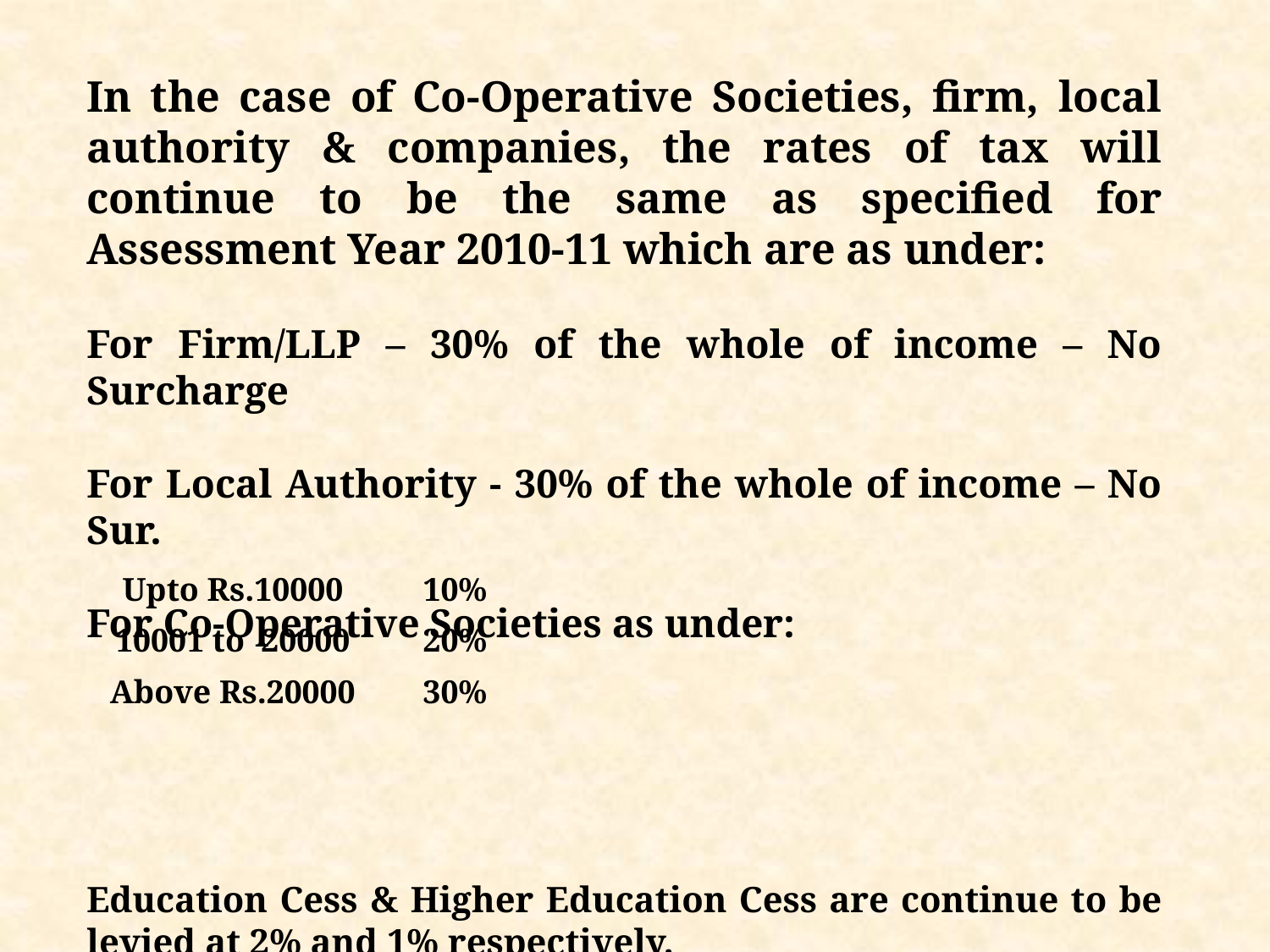

In the case of Co-Operative Societies, firm, local authority & companies, the rates of tax will continue to be the same as specified for Assessment Year 2010-11 which are as under:

For Firm/LLP – 30% of the whole of income – No Surcharge

For Local Authority - 30% of the whole of income – No Sur.

For Co-Operative Societies as under:

Education Cess & Higher Education Cess are continue to be levied at 2% and 1% respectively.
| Upto Rs.10000 | 10% |
| --- | --- |
| 10001 to 20000 | 20% |
| Above Rs.20000 | 30% |